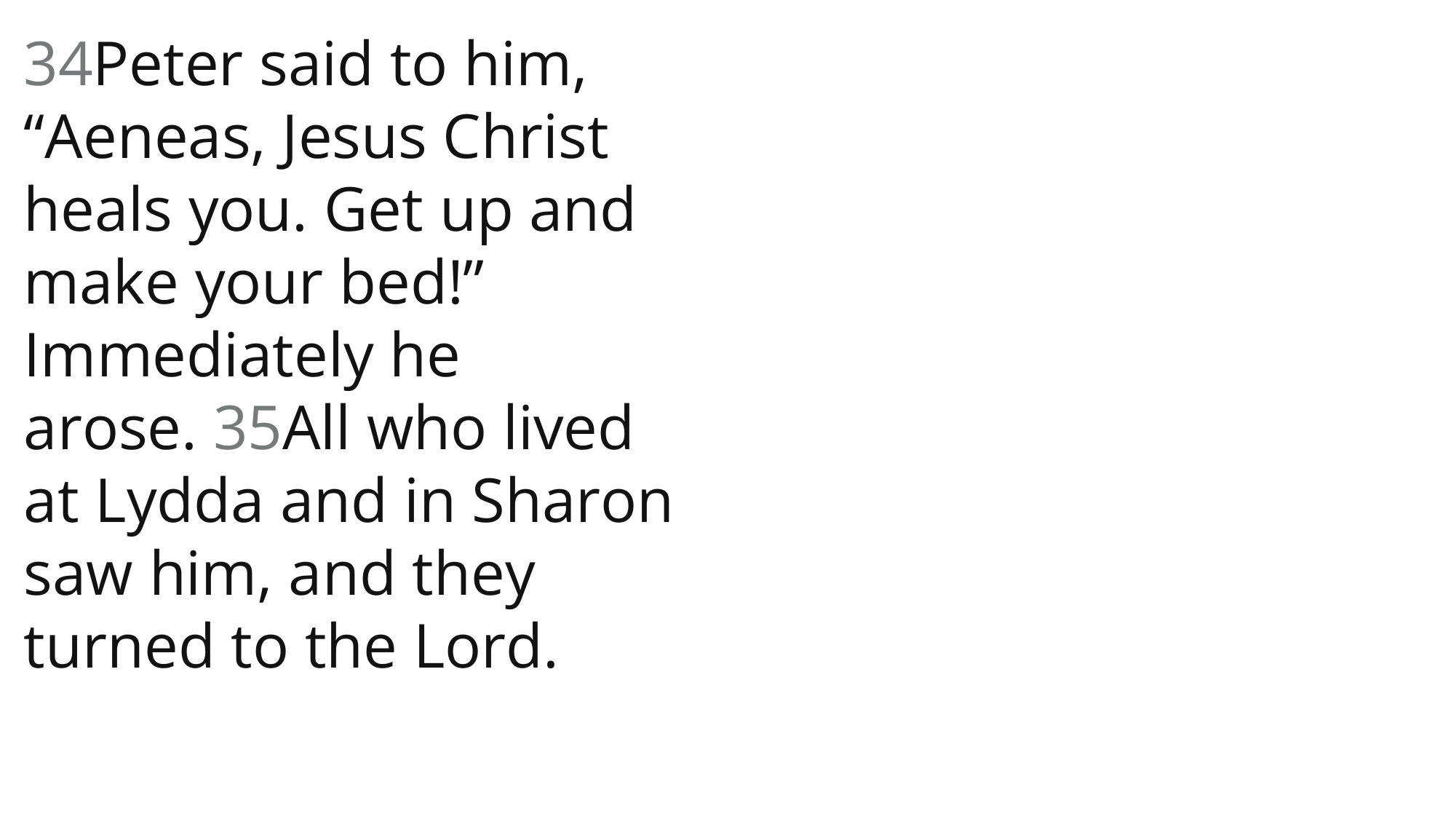

34Peter said to him, “Aeneas, Jesus Christ heals you. Get up and make your bed!” Immediately he arose. 35All who lived at Lydda and in Sharon saw him, and they turned to the Lord.